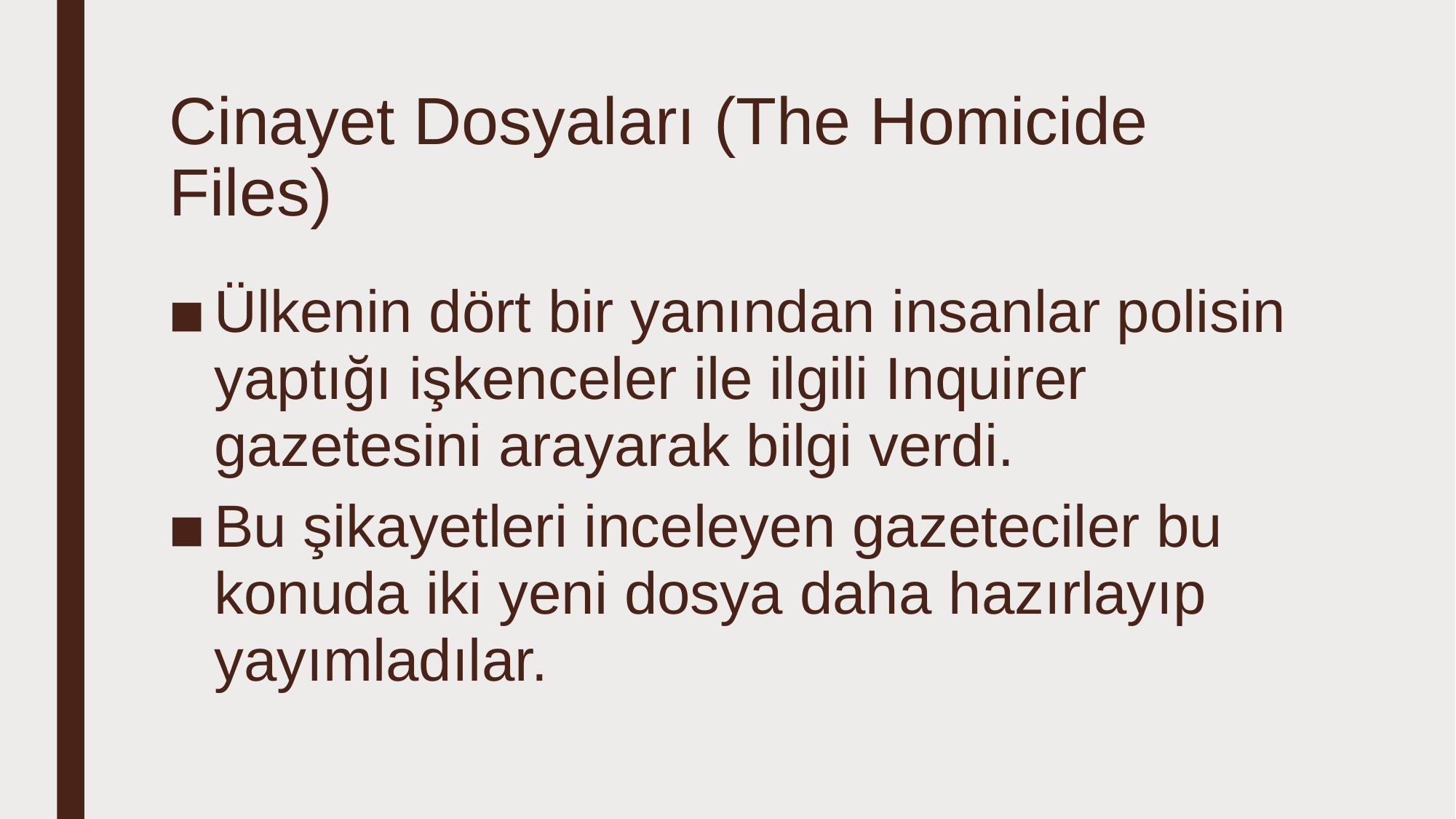

# Cinayet Dosyaları (The Homicide Files)
Ülkenin dört bir yanından insanlar polisin yaptığı işkenceler ile ilgili Inquirer gazetesini arayarak bilgi verdi.
Bu şikayetleri inceleyen gazeteciler bu konuda iki yeni dosya daha hazırlayıp yayımladılar.